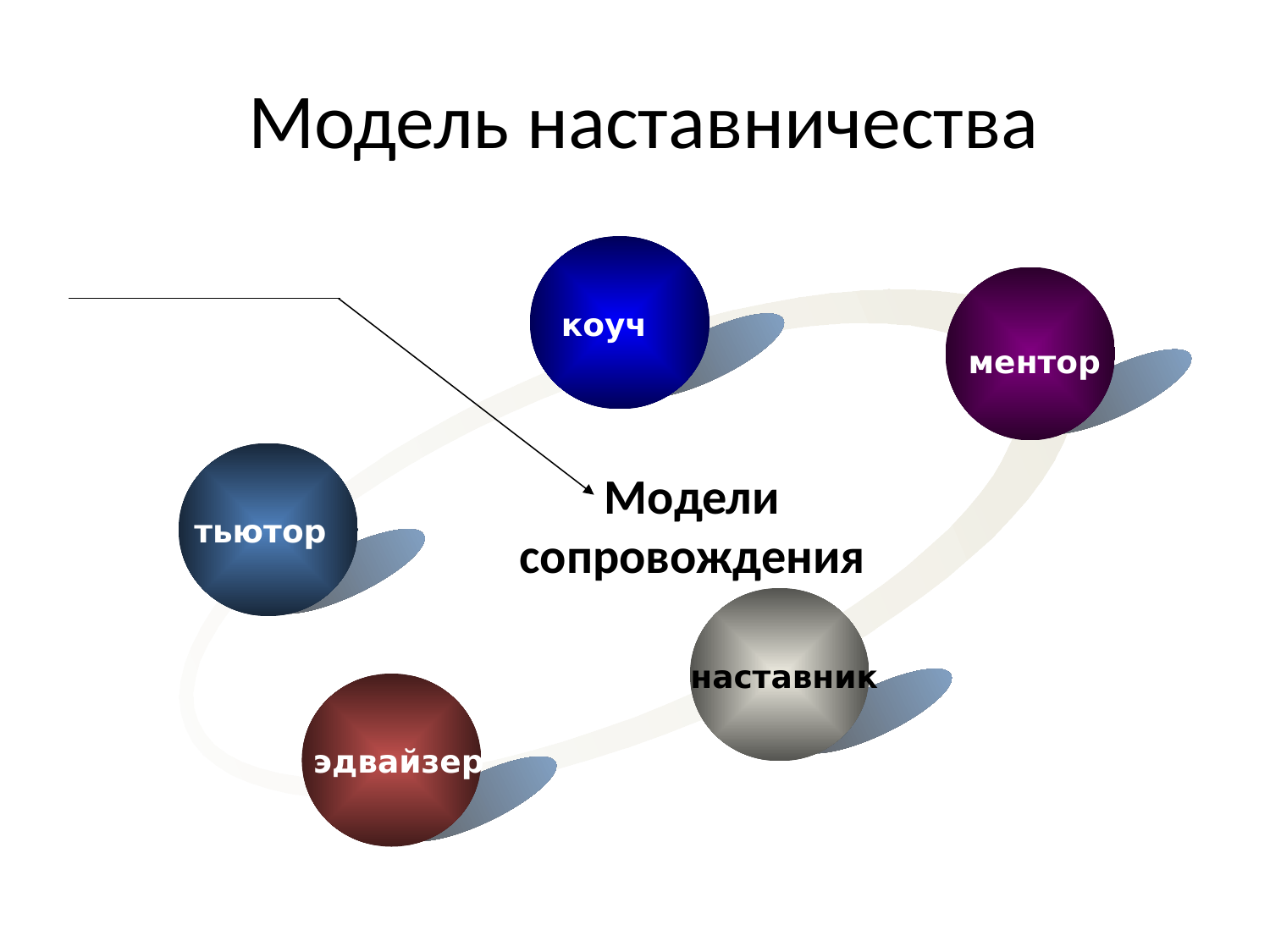

# Модель наставничества

коуч

ментор

Модели сопровождения
тьютор

наставник

эдвайзер